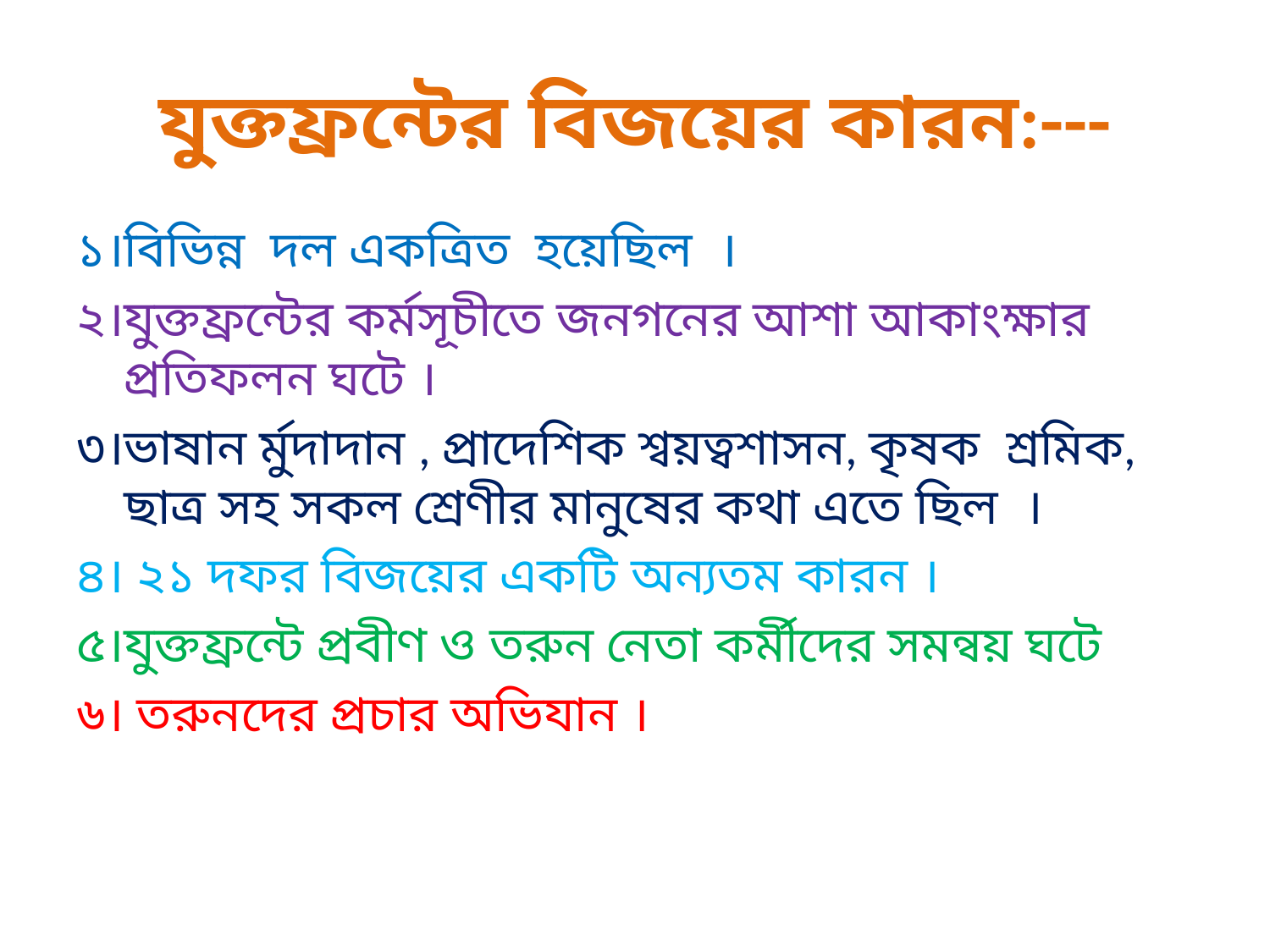

# যুক্তফ্রন্টের বিজয়ের কারন:---
১।বিভিন্ন  দল একত্রিত  হয়েছিল  ।
২।যুক্তফ্রন্টের কর্মসূচীতে জনগনের আশা আকাংক্ষার প্রতিফলন ঘটে ।
৩।ভাষান র্মুদাদান , প্রাদেশিক শ্বয়ত্বশাসন, কৃষক  শ্রমিক, ছাত্র সহ সকল শ্রেণীর মানুষের কথা এতে ছিল  ।
৪। ২১ দফর বিজয়ের একটি অন্যতম কারন ।
৫।যুক্তফ্রন্টে প্রবীণ ও তরুন নেতা কর্মীদের সমন্বয় ঘটে
৬। তরুনদের প্রচার অভিযান ।